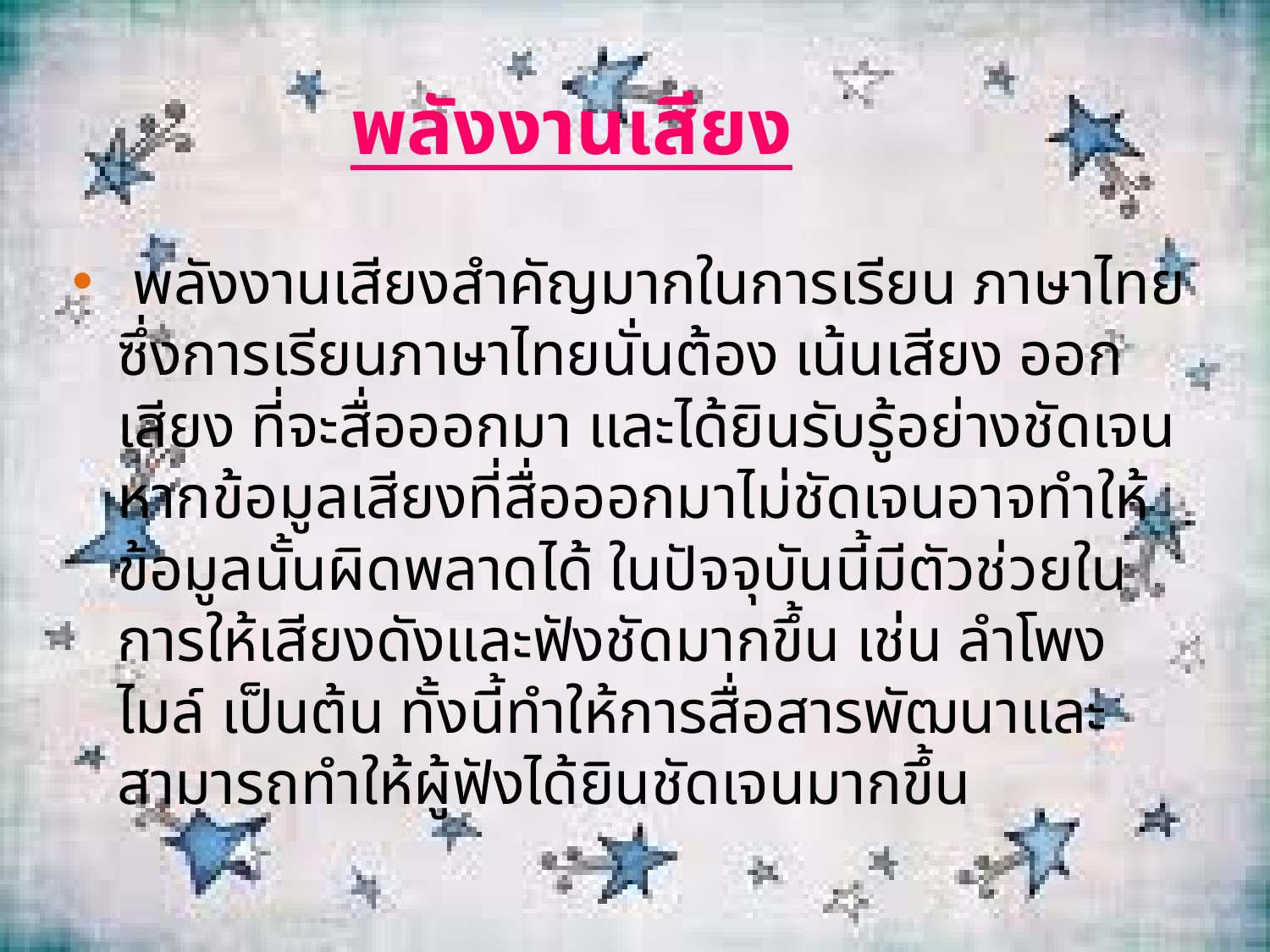

# พลังงานเสียง
 พลังงานเสียงสำคัญมากในการเรียน ภาษาไทย ซึ่งการเรียนภาษาไทยนั่นต้อง เน้นเสียง ออกเสียง ที่จะสื่อออกมา และได้ยินรับรู้อย่างชัดเจน หากข้อมูลเสียงที่สื่อออกมาไม่ชัดเจนอาจทำให้ข้อมูลนั้นผิดพลาดได้ ในปัจจุบันนี้มีตัวช่วยในการให้เสียงดังและฟังชัดมากขึ้น เช่น ลำโพง ไมล์ เป็นต้น ทั้งนี้ทำให้การสื่อสารพัฒนาและสามารถทำให้ผู้ฟังได้ยินชัดเจนมากขึ้น